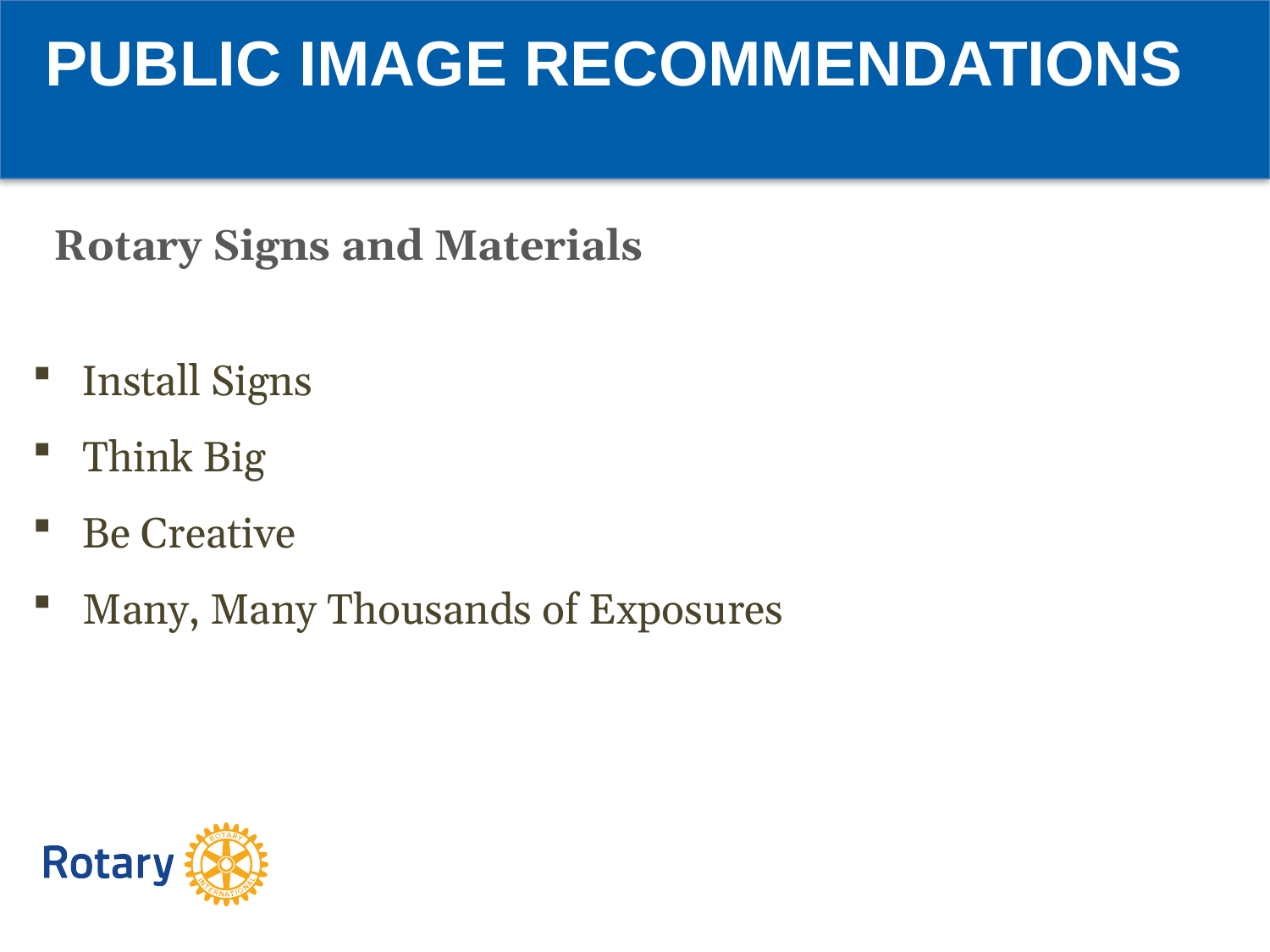

PUBLIC IMAGE RECOMMENDATIONS
  Rotary Signs and Materials

  Install Signs
  Think Big
  Be Creative
  Many, Many Thousands of Exposures